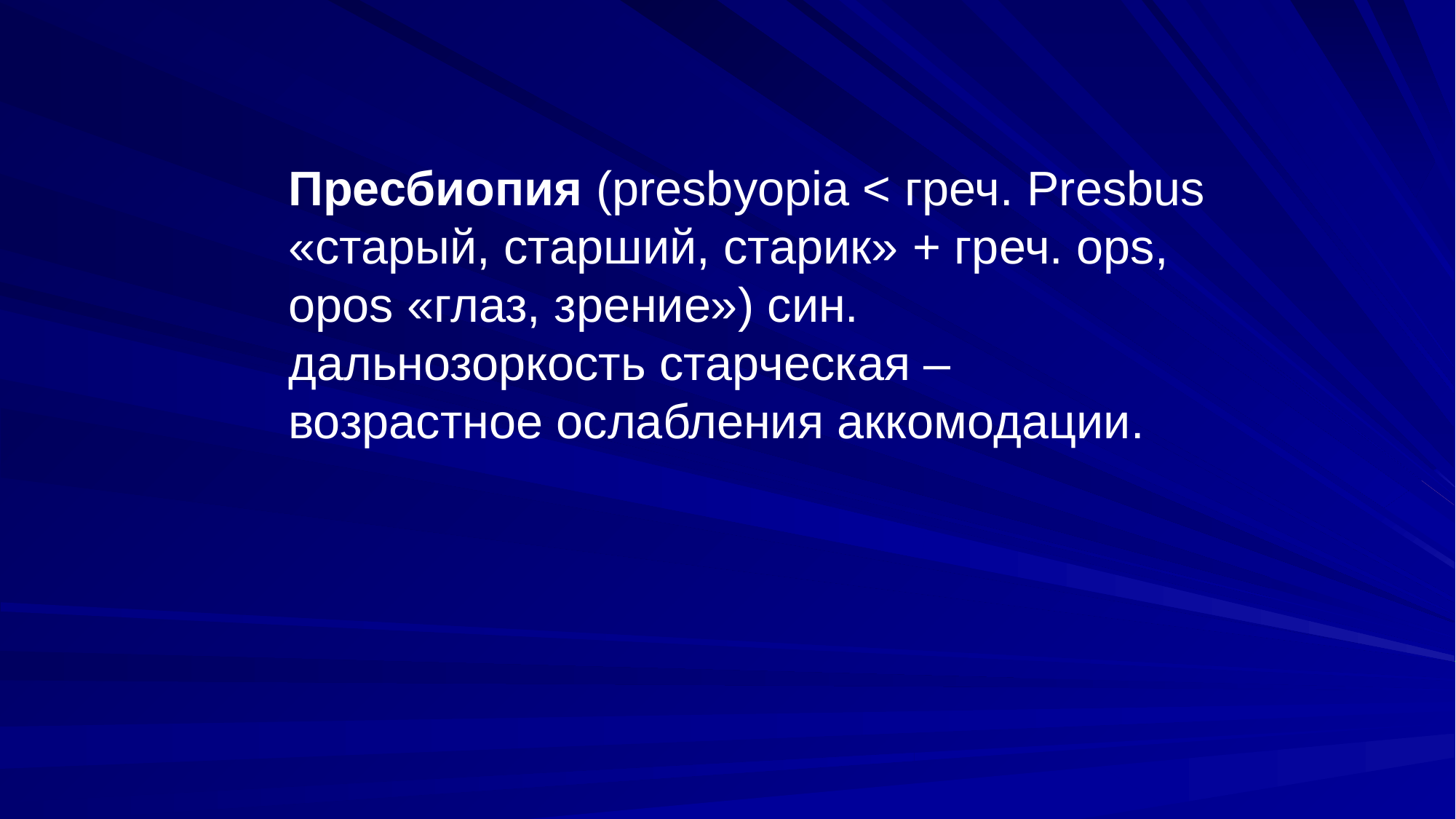

Пресбиопия (presbyopia < греч. Presbus «старый, старший, старик» + греч. ops, opos «глаз, зрение») син. дальнозоркость старческая – возрастное ослабления аккомодации.